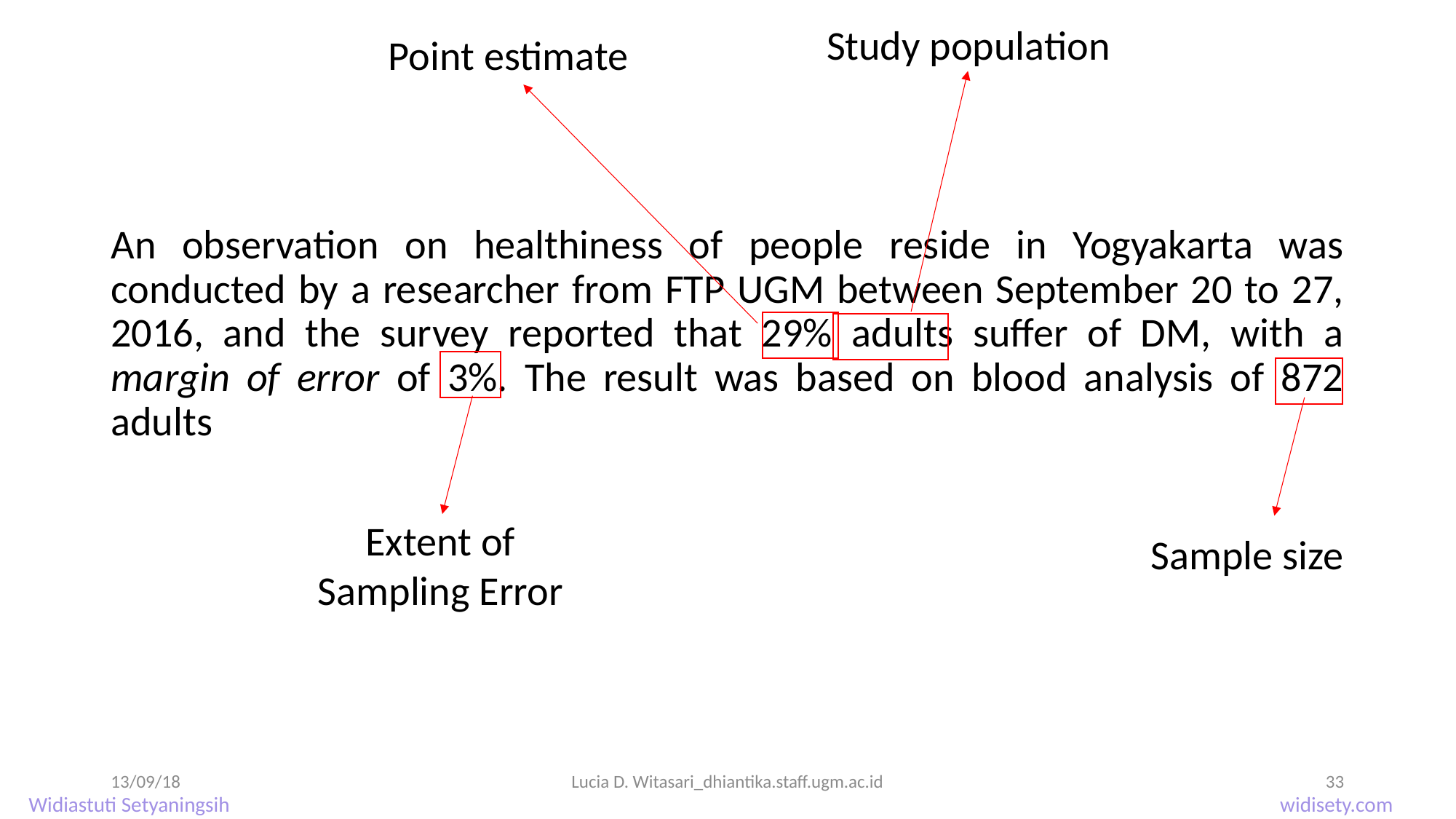

Study population
Point estimate
An observation on healthiness of people reside in Yogyakarta was conducted by a researcher from FTP UGM between September 20 to 27, 2016, and the survey reported that 29% adults suffer of DM, with a margin of error of 3%. The result was based on blood analysis of 872 adults

Extent of
Sampling Error
Sample size
13/09/18
Lucia D. Witasari_dhiantika.staff.ugm.ac.id
33
Widiastuti Setyaningsih								                                                         widisety.com